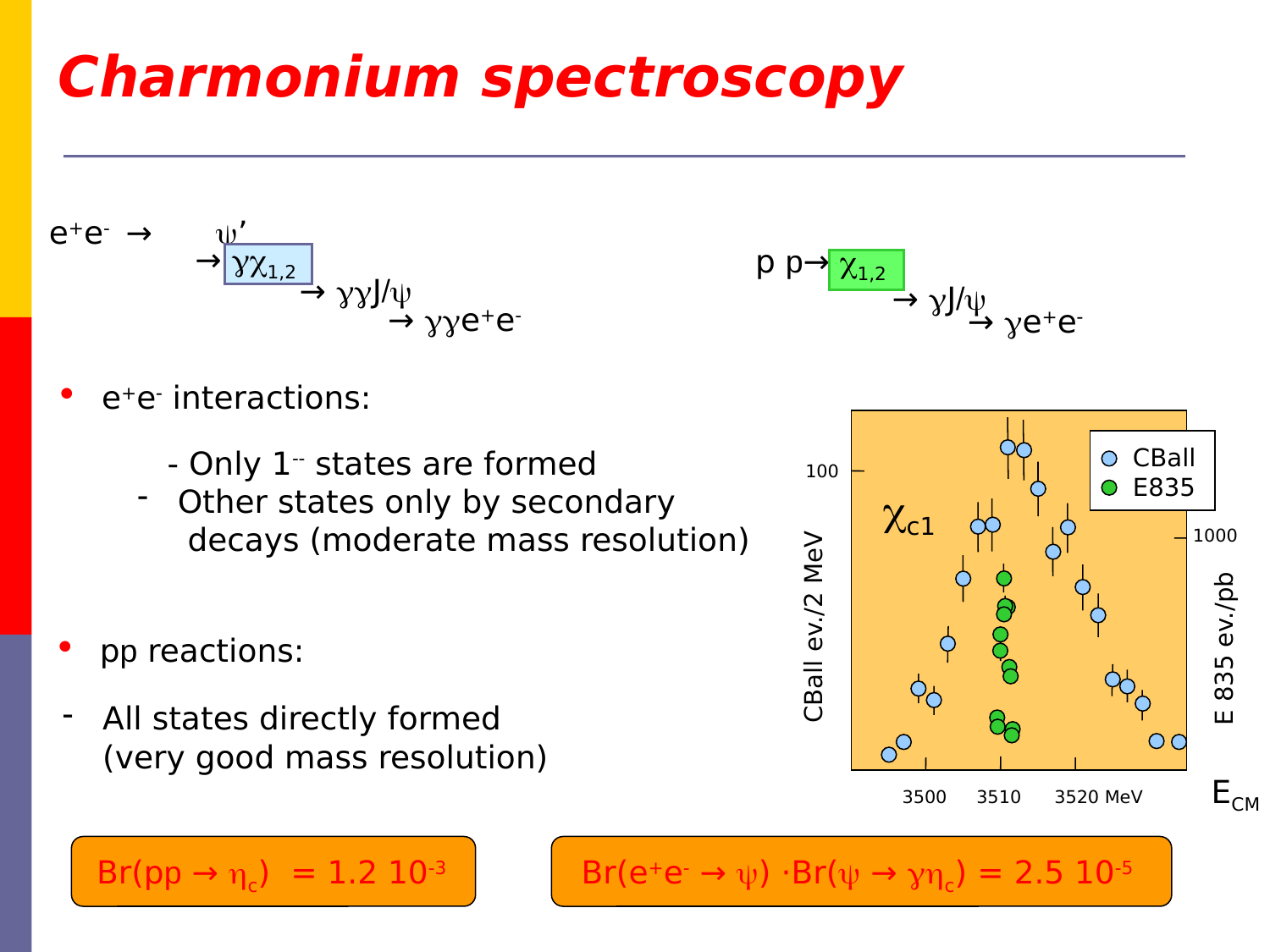

Charmonium spectroscopy

p p→ χ1,2

→ γJ/ψ
→ γe+e−
e+e- →    ψ’
→ γχ1,2

→ γγJ/ψ
→ γγe+e-
 e+e− interactions:

100

CBall ev./2 MeV

ECM
3500
3510
3520 MeV

CBall
E835

χc1
1000

E 835 ev./pb

- Only 1-- states are formed
 Other states only by secondary
  decays (moderate mass resolution)
 pp reactions:
 All states directly formed
 (very good mass resolution)

Br(pp → ηc)  = 1.2 10-3

Br(e+e- → ψ) ·Br(ψ → γηc) = 2.5 10-5